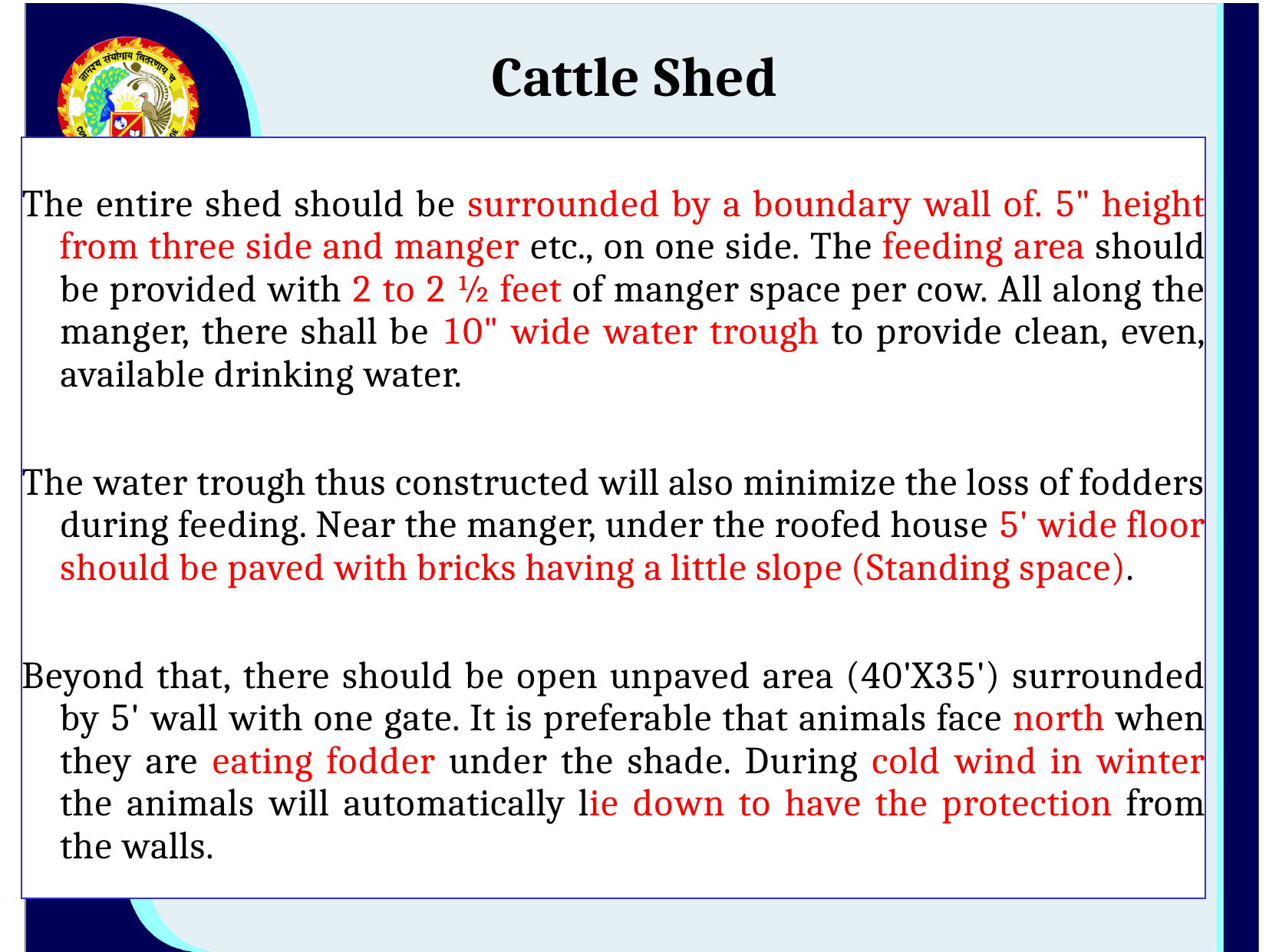

# Cattle Shed

The entire shed should be surrounded by a boundary wall of. 5" height from three side and manger etc., on one side. The feeding area should be provided with 2 to 2 ½ feet of manger space per cow. All along the manger, there shall be 10" wide water trough to provide clean, even, available drinking water.

The water trough thus constructed will also minimize the loss of fodders during feeding. Near the manger, under the roofed house 5' wide floor should be paved with bricks having a little slope (Standing space).

Beyond that, there should be open unpaved area (40'X35') surrounded by 5' wall with one gate. It is preferable that animals face north when they are eating fodder under the shade. During cold wind in winter the animals will automatically lie down to have the protection from the walls.